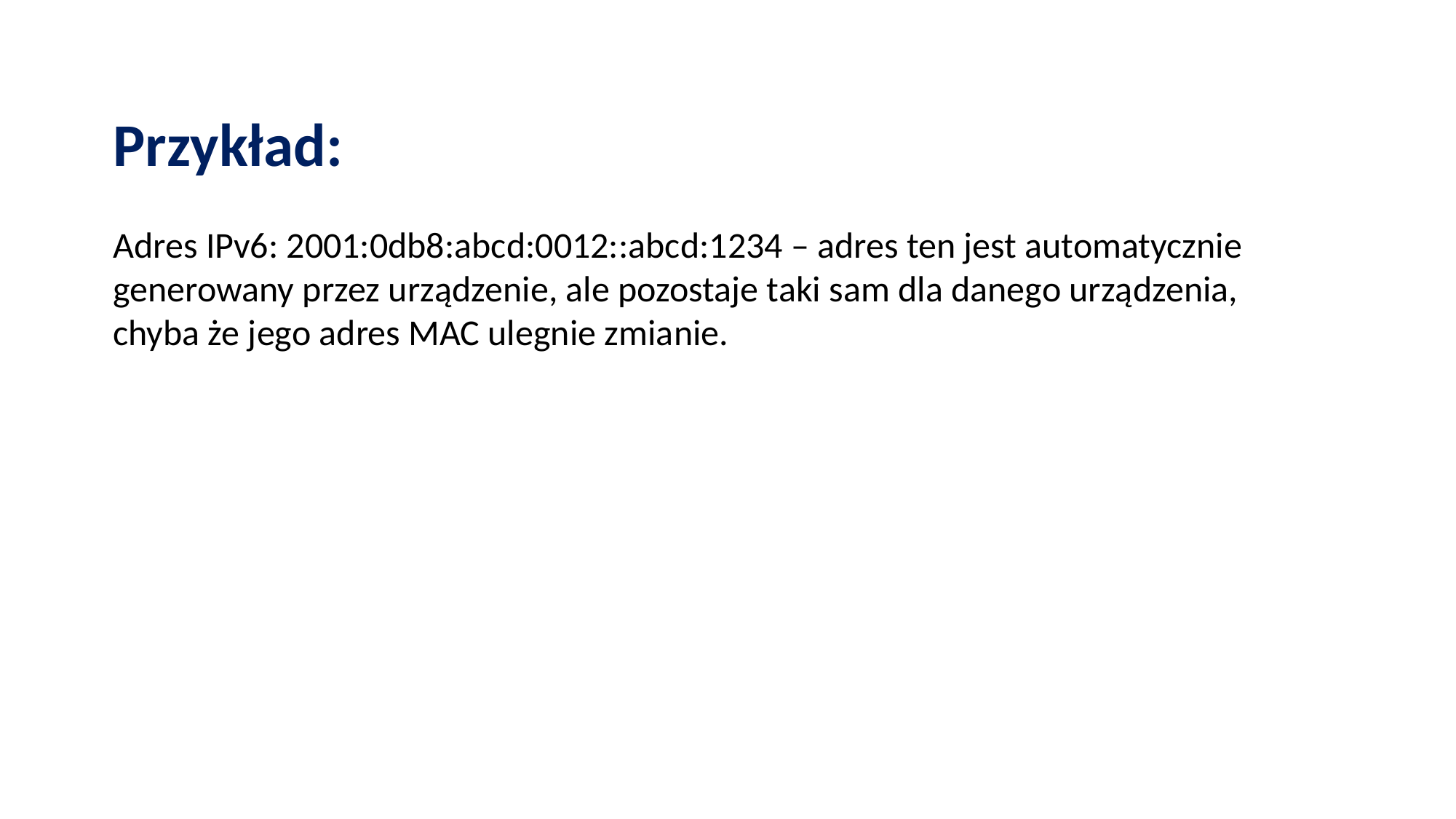

Przykład:

Adres IPv6: 2001:0db8:abcd:0012::abcd:1234 – adres ten jest automatycznie generowany przez urządzenie, ale pozostaje taki sam dla danego urządzenia, chyba że jego adres MAC ulegnie zmianie.